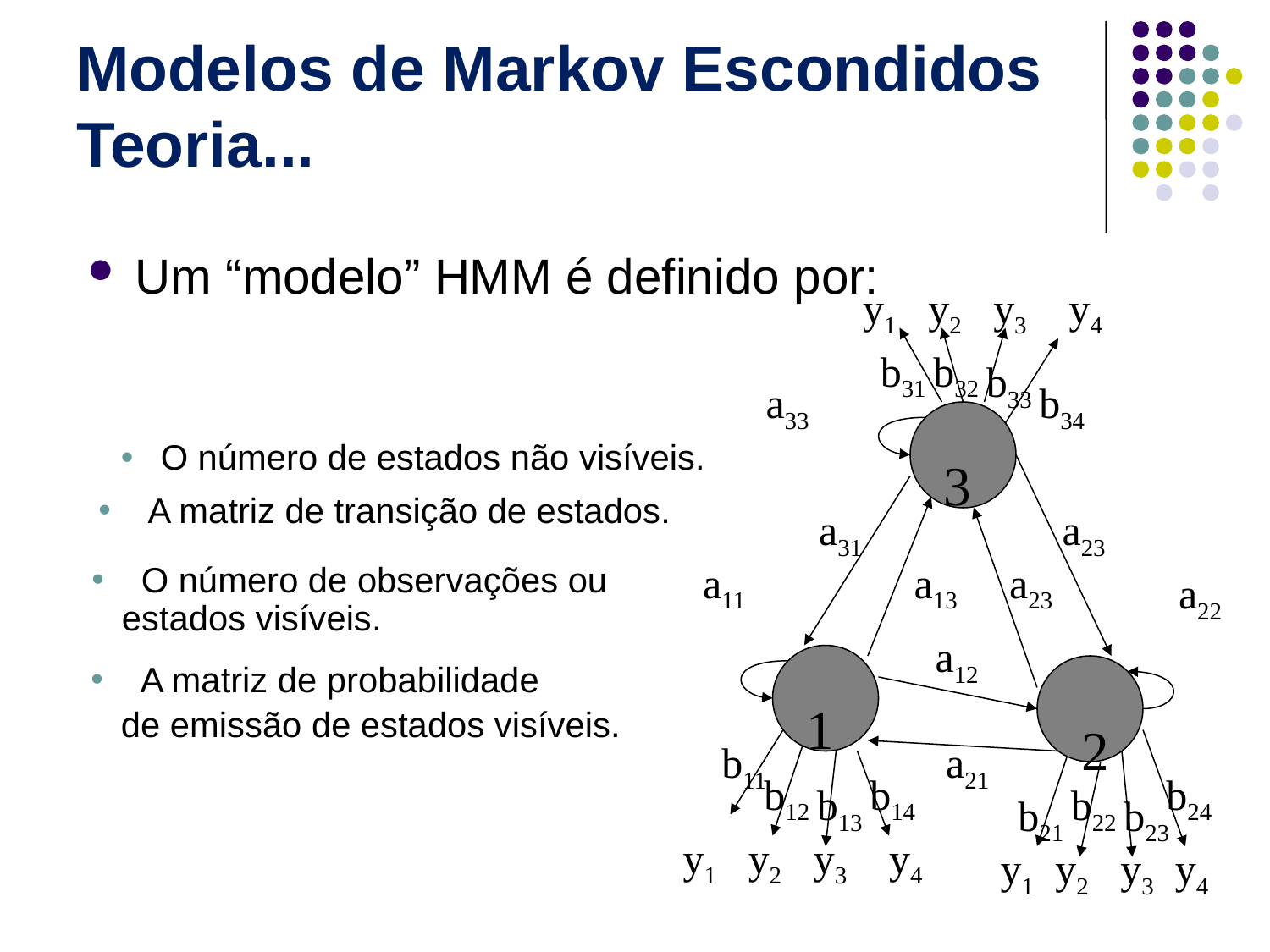

# Modelos de Markov Escondidos Teoria...
Um “modelo” HMM é definido por:
y1   y2   y3    y4
y1   y2   y3    y4
y1  y2   y3  y4

b31
b32
b33
b34
b11
b12
b14
b24
b13
b22
b21
b23
a33
a31
a23
a11
a13
a23
a22
a12
a21
3

1

2

O número de estados não visíveis.
  A matriz de transição de estados.
  O número de observações ou estados visíveis.
  A matriz de probabilidade
de emissão de estados visíveis.